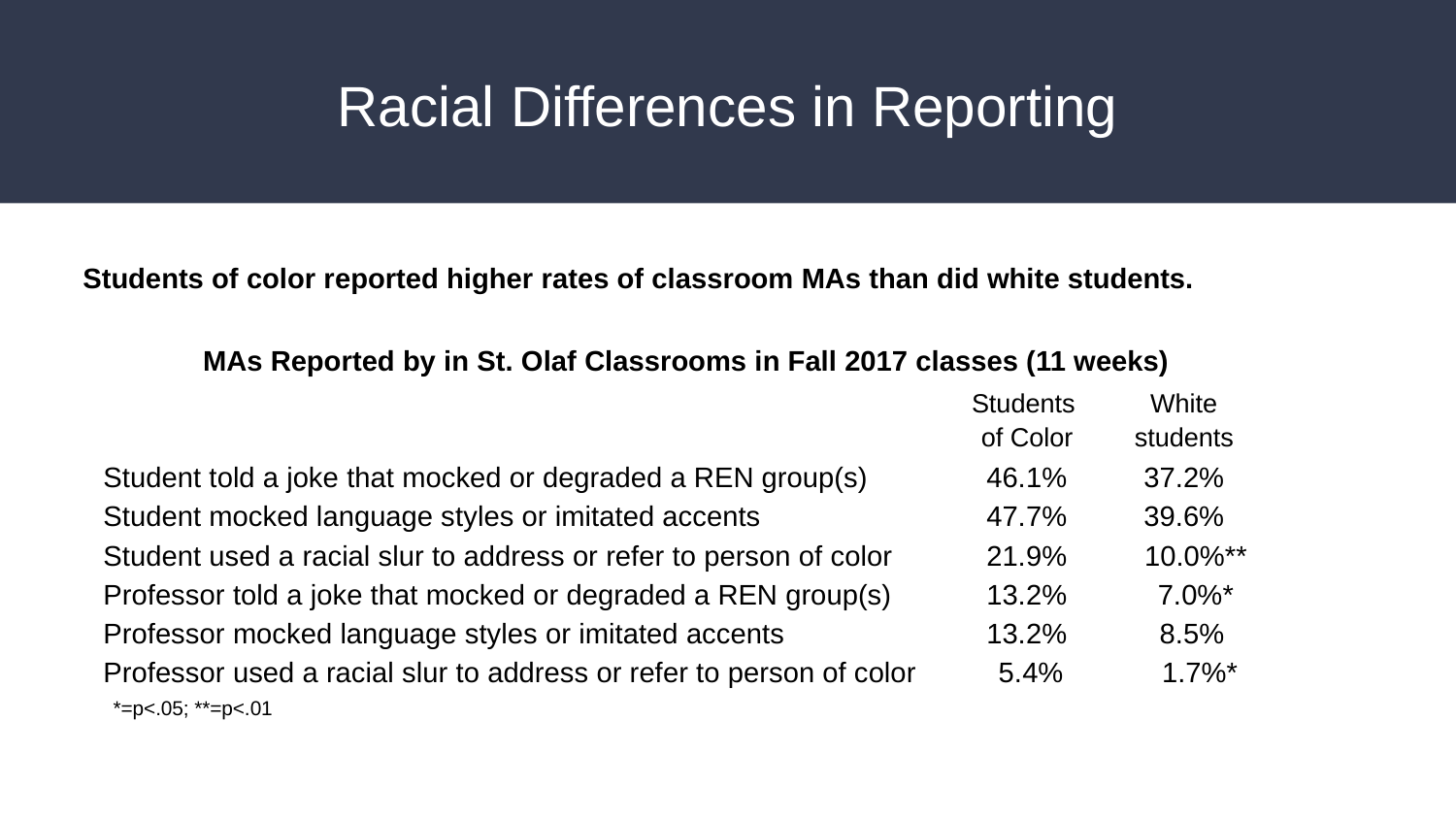

# Racial Differences in Reporting

Students of color reported higher rates of classroom MAs than did white students.

               MAs Reported by in St. Olaf Classrooms in Fall 2017 classes (11 weeks)
|  | Students of Color | White students |
| --- | --- | --- |
| Student told a joke that mocked or degraded a REN group(s) | 46.1% | 37.2% |
| Student mocked language styles or imitated accents | 47.7% | 39.6% |
| Student used a racial slur to address or refer to person of color | 21.9% | 10.0%\*\* |
| Professor told a joke that mocked or degraded a REN group(s) | 13.2% | 7.0%\* |
| Professor mocked language styles or imitated accents | 13.2% | 8.5% |
| Professor used a racial slur to address or refer to person of color | 5.4% | 1.7%\* |
*=p<.05; **=p<.01